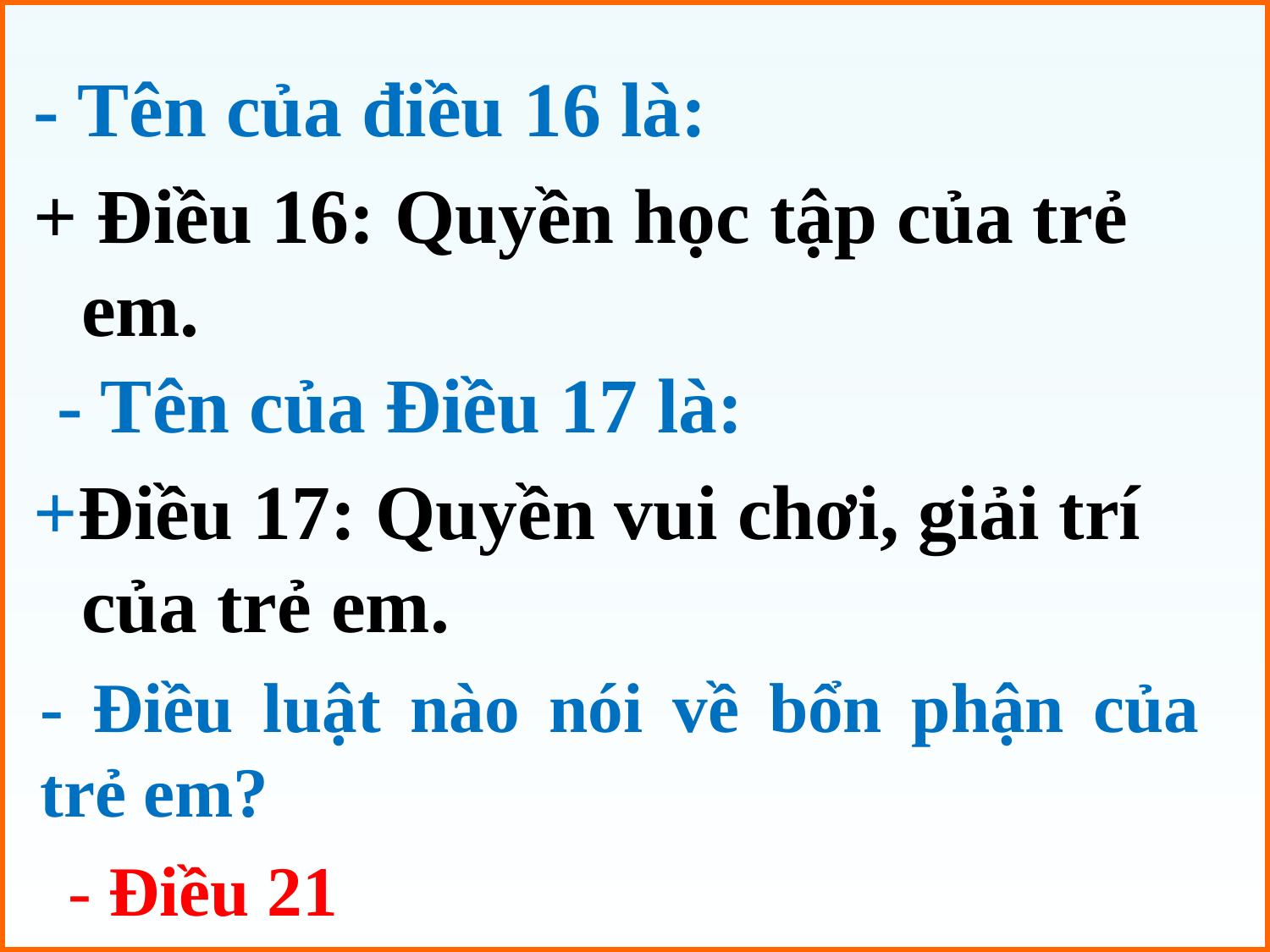

- Tên của điều 16 là:
+ Điều 16: Quyền học tập của trẻ em.
- Tên của Điều 17 là:
+Điều 17: Quyền vui chơi, giải trí của trẻ em.
- Điều luật nào nói về bổn phận của trẻ em?
- Điều 21